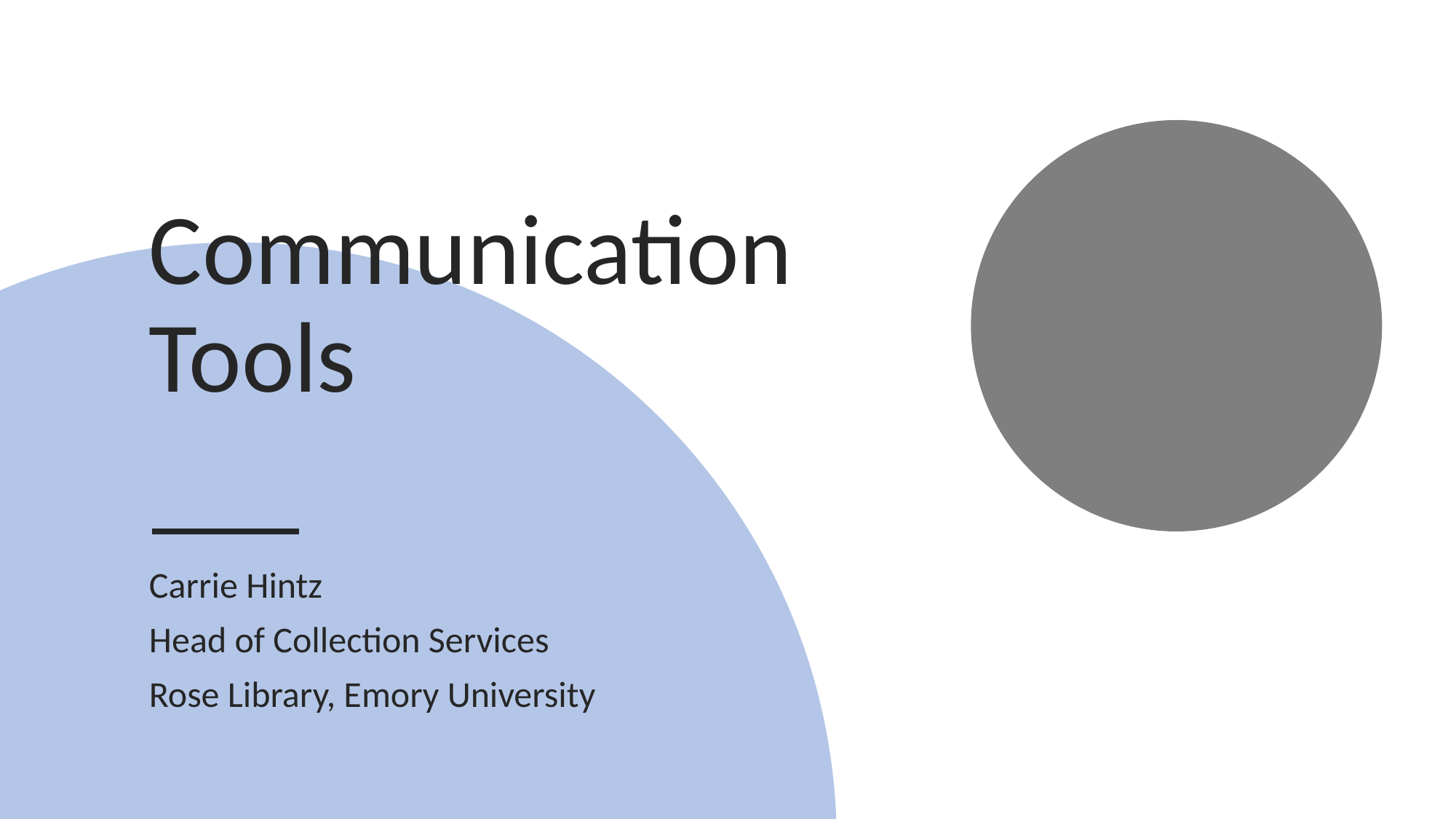

# Communication Tools

Carrie Hintz
Head of Collection Services
Rose Library, Emory University